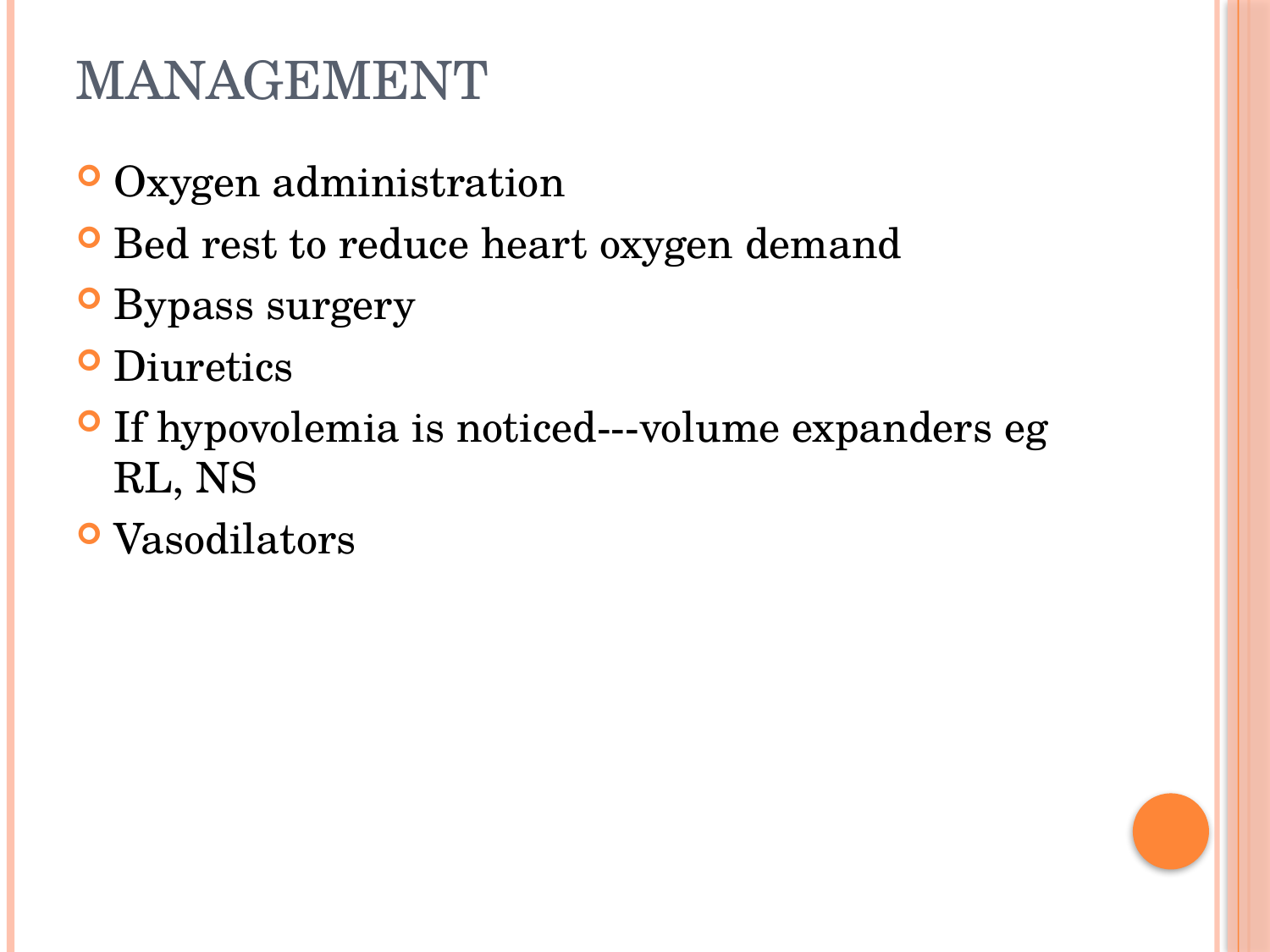

# management
Oxygen administration
Bed rest to reduce heart oxygen demand
Bypass surgery
Diuretics
If hypovolemia is noticed---volume expanders eg RL, NS
Vasodilators